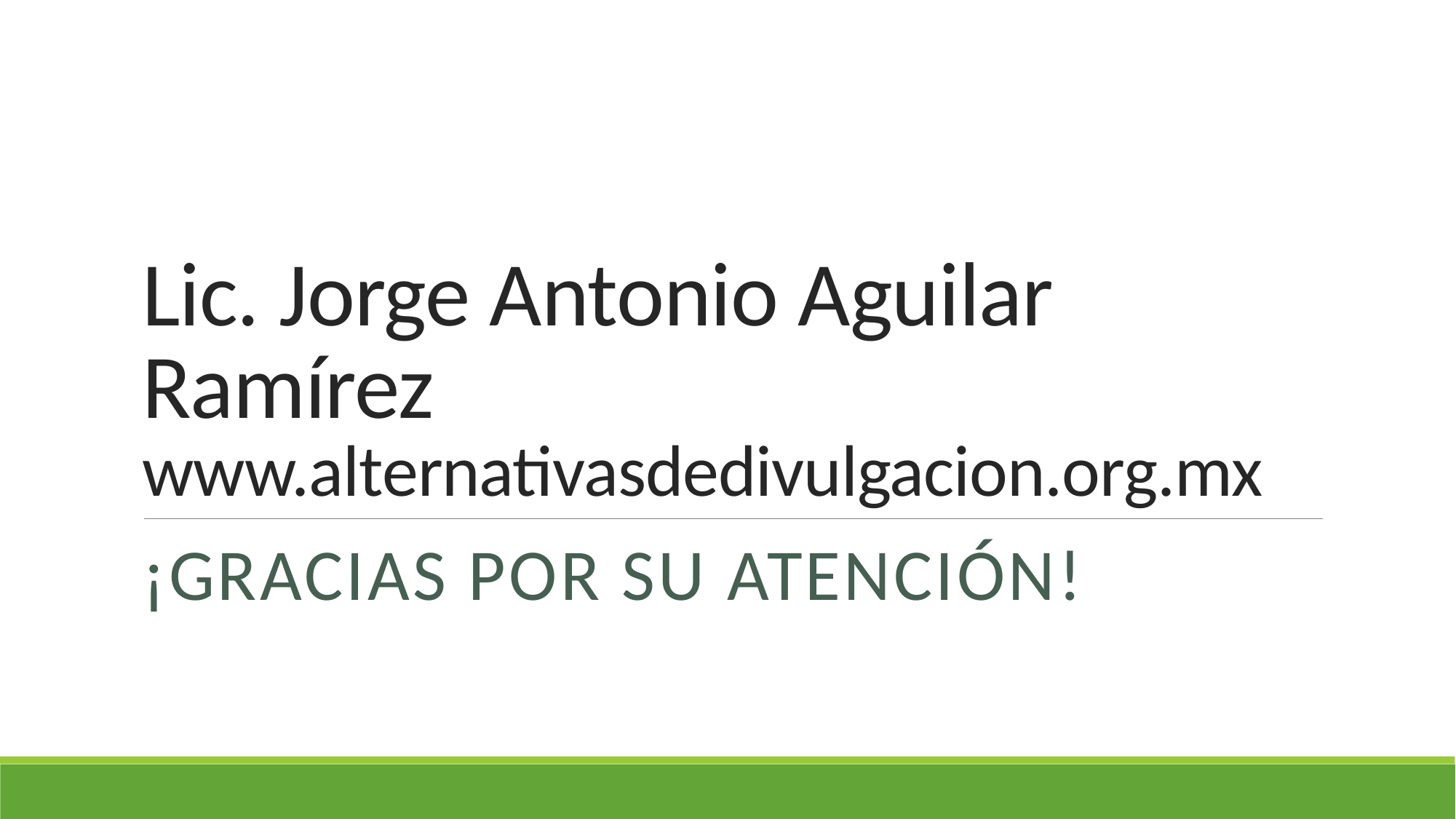

# Lic. Jorge Antonio Aguilar Ramírez www.alternativasdedivulgacion.org.mx
¡Gracias por su atención!